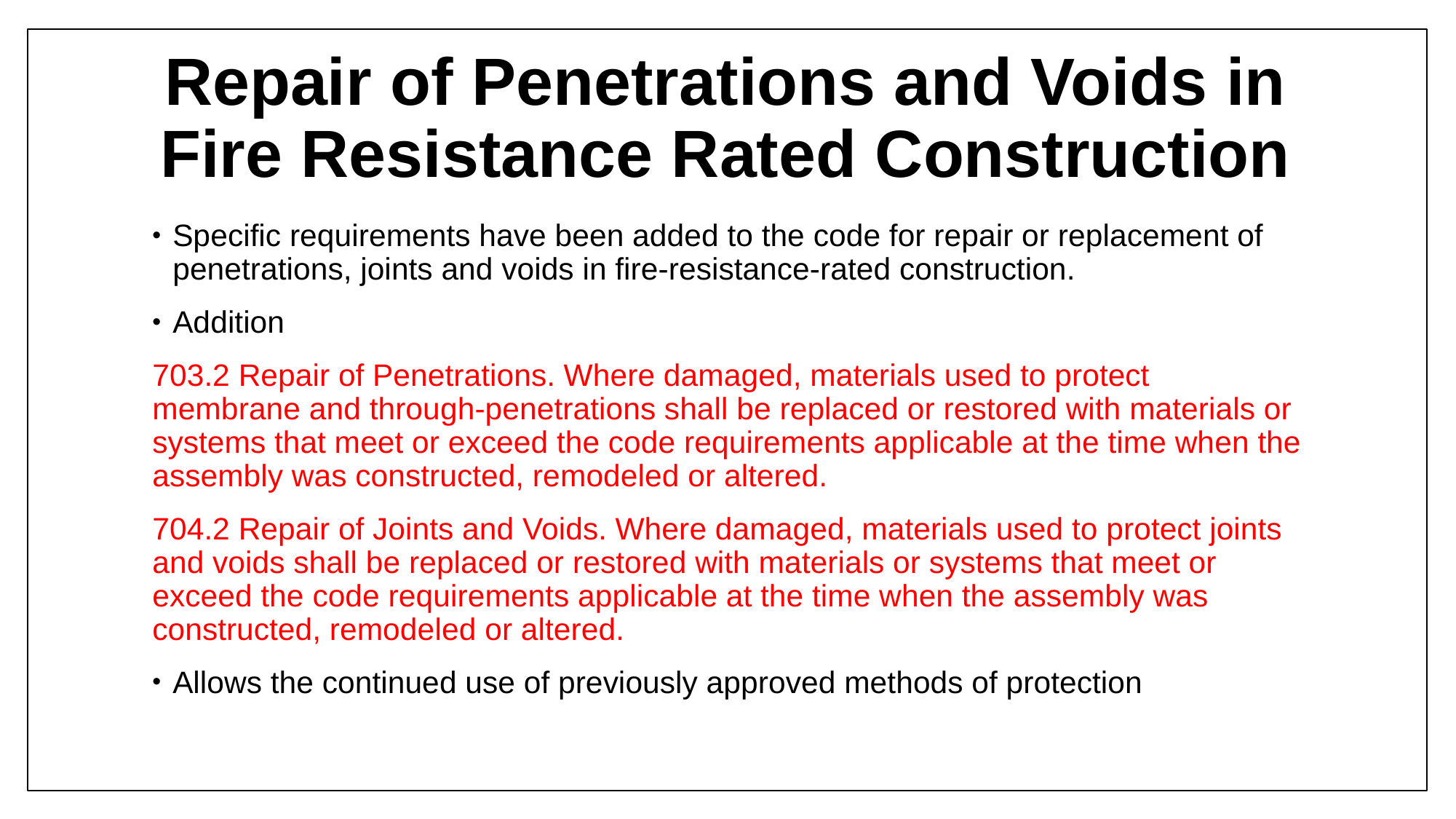

# Repair of Penetrations and Voids in Fire Resistance Rated Construction
Specific requirements have been added to the code for repair or replacement of penetrations, joints and voids in fire-resistance-rated construction.
Addition
703.2 Repair of Penetrations. Where damaged, materials used to protect membrane and through-penetrations shall be replaced or restored with materials or systems that meet or exceed the code requirements applicable at the time when the assembly was constructed, remodeled or altered.
704.2 Repair of Joints and Voids. Where damaged, materials used to protect joints and voids shall be replaced or restored with materials or systems that meet or exceed the code requirements applicable at the time when the assembly was constructed, remodeled or altered.
Allows the continued use of previously approved methods of protection